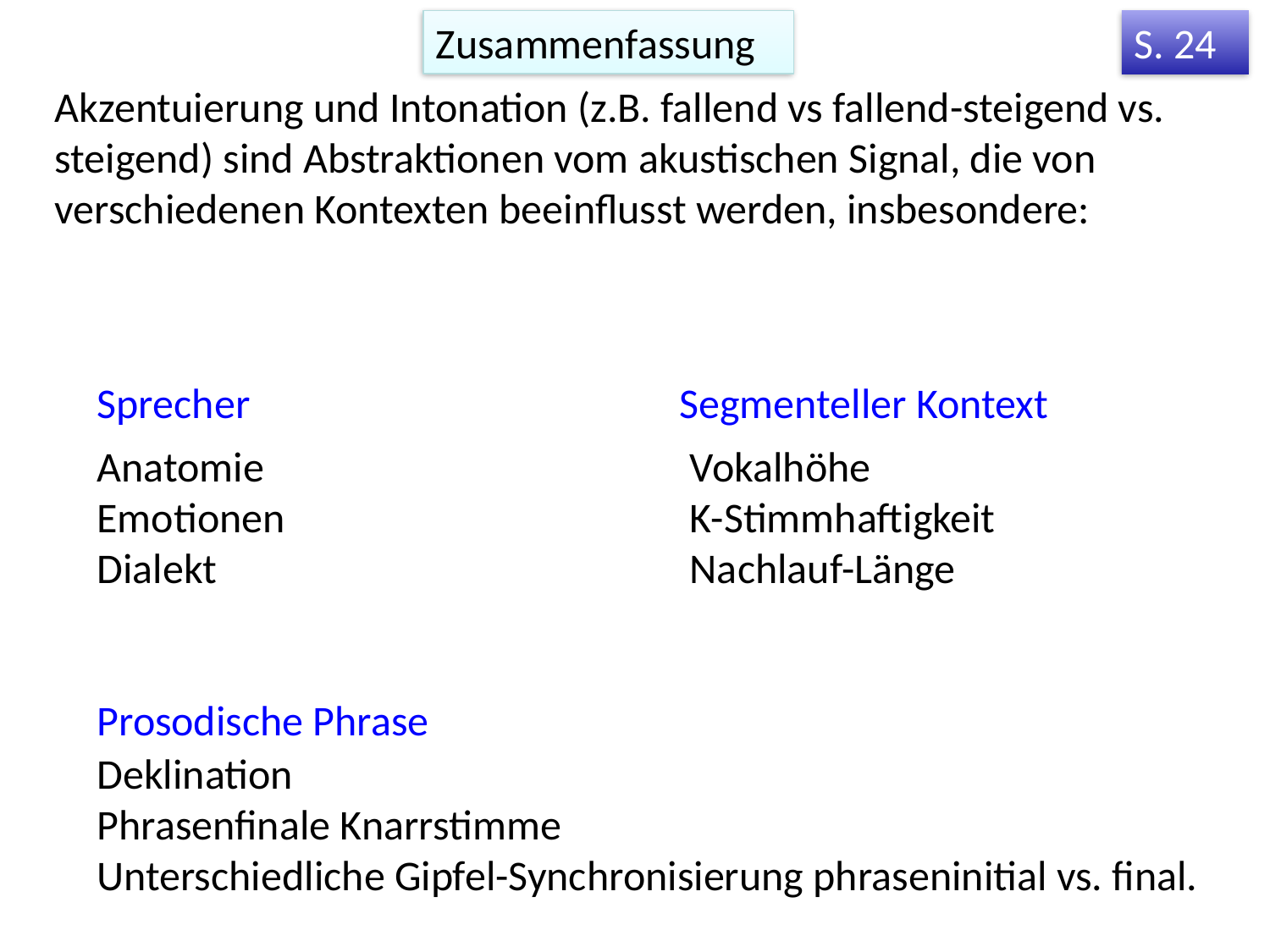

Zusammenfassung
S. 24
Akzentuierung und Intonation (z.B. fallend vs fallend-steigend vs. steigend) sind Abstraktionen vom akustischen Signal, die von verschiedenen Kontexten beeinflusst werden, insbesondere:
Sprecher
Segmenteller Kontext
Anatomie Emotionen
Dialekt
Vokalhöhe
K-Stimmhaftigkeit
Nachlauf-Länge
Prosodische Phrase
Deklination
Phrasenfinale Knarrstimme
Unterschiedliche Gipfel-Synchronisierung phraseninitial vs. final.